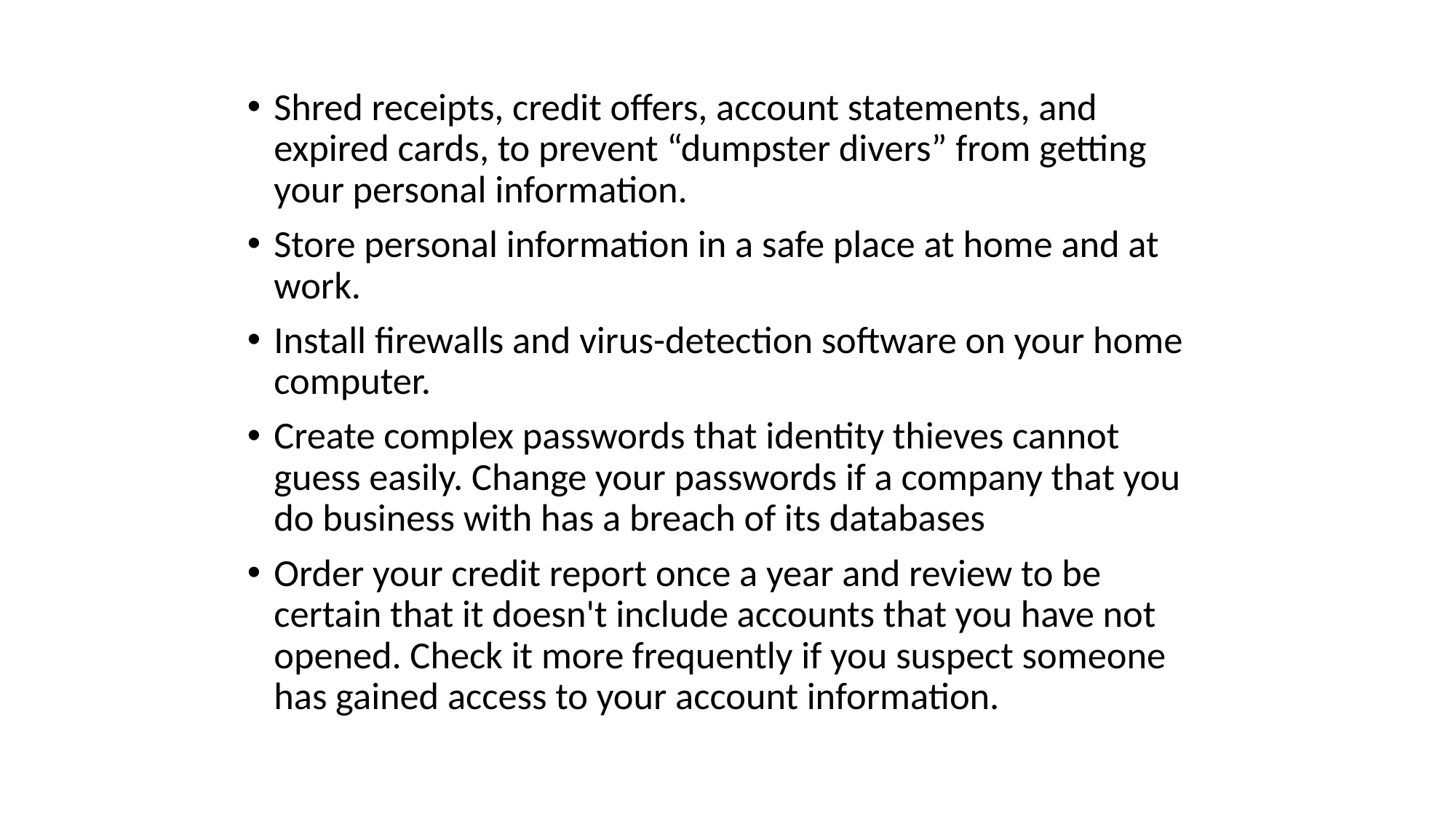

Shred receipts, credit offers, account statements, and expired cards, to prevent “dumpster divers” from getting your personal information.
Store personal information in a safe place at home and at work.
Install firewalls and virus-detection software on your home computer.
Create complex passwords that identity thieves cannot guess easily. Change your passwords if a company that you do business with has a breach of its databases
Order your credit report once a year and review to be certain that it doesn't include accounts that you have not opened. Check it more frequently if you suspect someone has gained access to your account information.